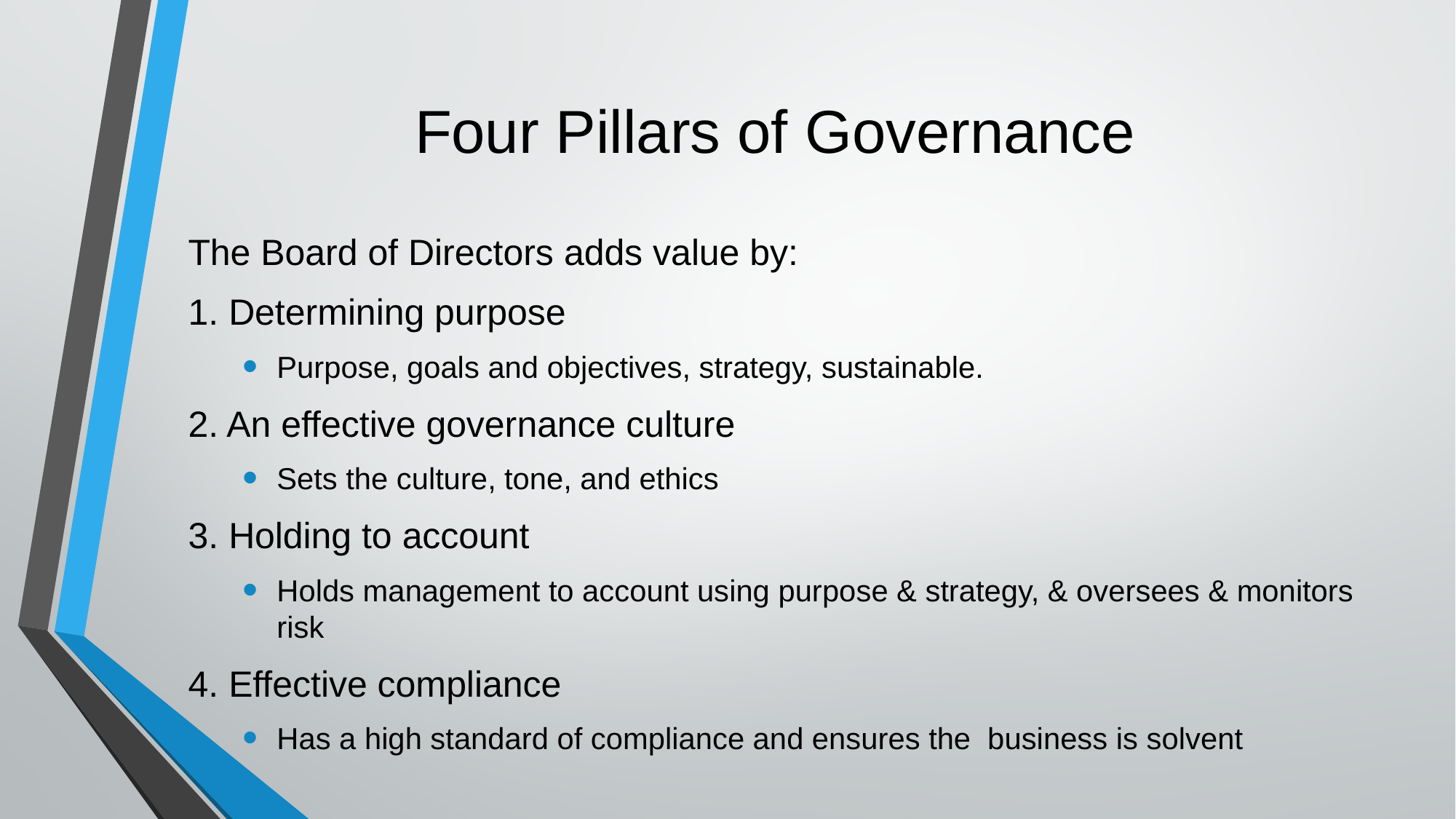

# Four Pillars of Governance
The Board of Directors adds value by:
1. Determining purpose
Purpose, goals and objectives, strategy, sustainable.
2. An effective governance culture
Sets the culture, tone, and ethics
3. Holding to account
Holds management to account using purpose & strategy, & oversees & monitors risk
4. Effective compliance
Has a high standard of compliance and ensures the  business is solvent